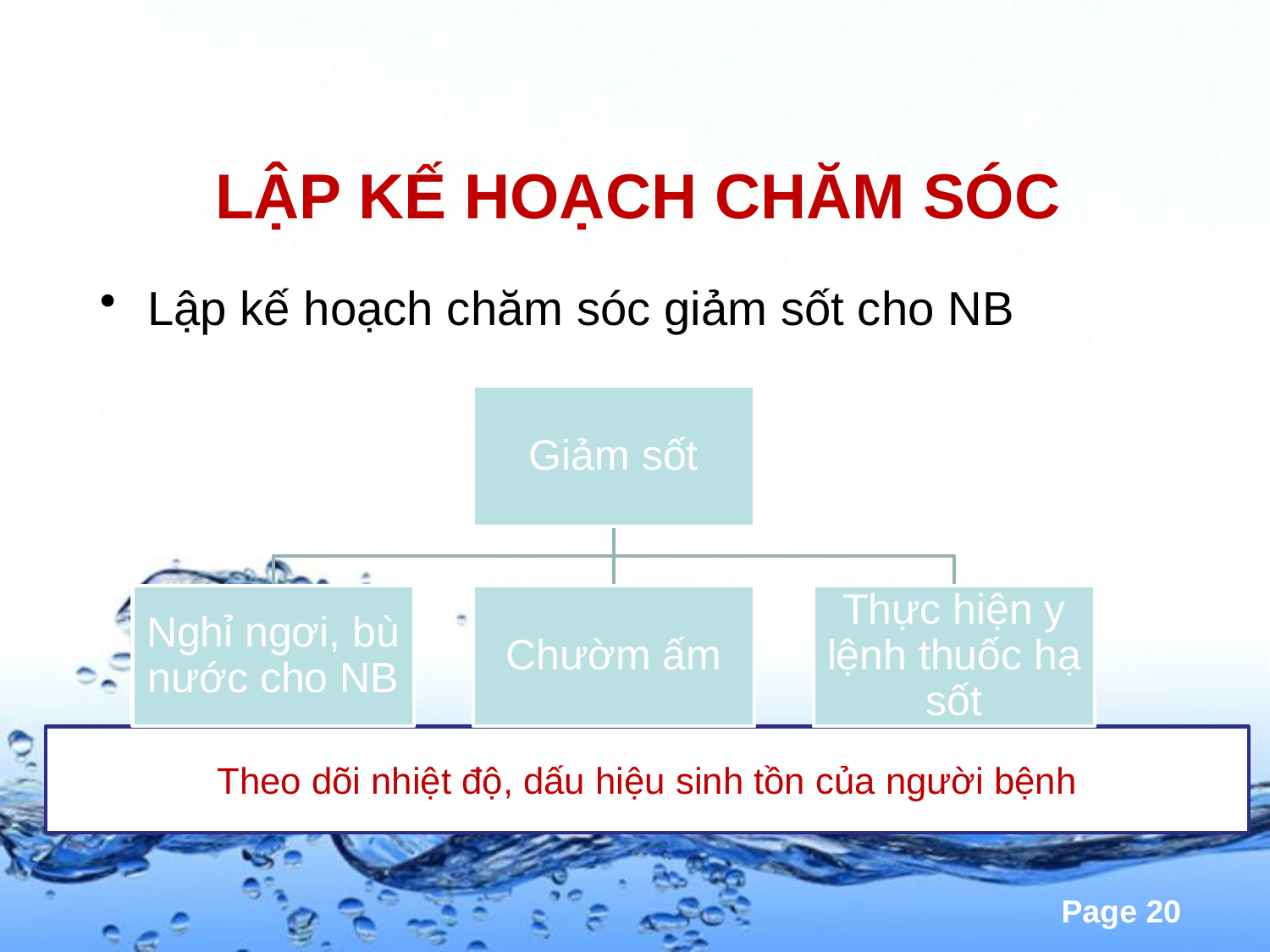

# LẬP KẾ HOẠCH CHĂM SÓC
Lập kế hoạch chăm sóc giảm sốt cho NB

Giảm sốt
Nghỉ ngơi, bù nước cho NB
Chườm ấm
Thực hiện y lệnh thuốc hạ sốt
Theo dõi nhiệt độ, dấu hiệu sinh tồn của người bệnh